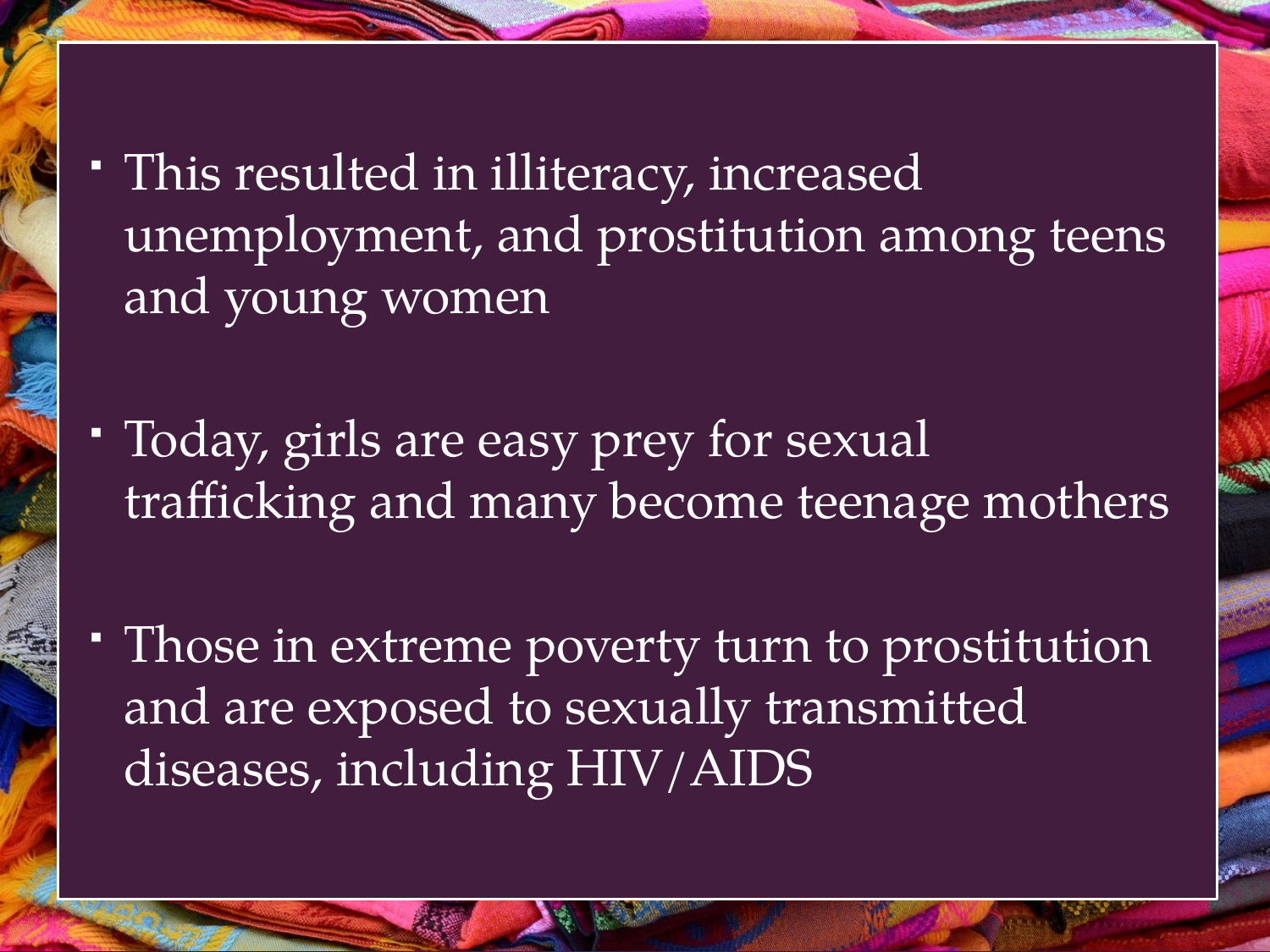

This resulted in illiteracy, increased unemployment, and prostitution among teens and young women

Today, girls are easy prey for sexual trafficking and many become teenage mothers

Those in extreme poverty turn to prostitution and are exposed to sexually transmitted diseases, including HIV/AIDS